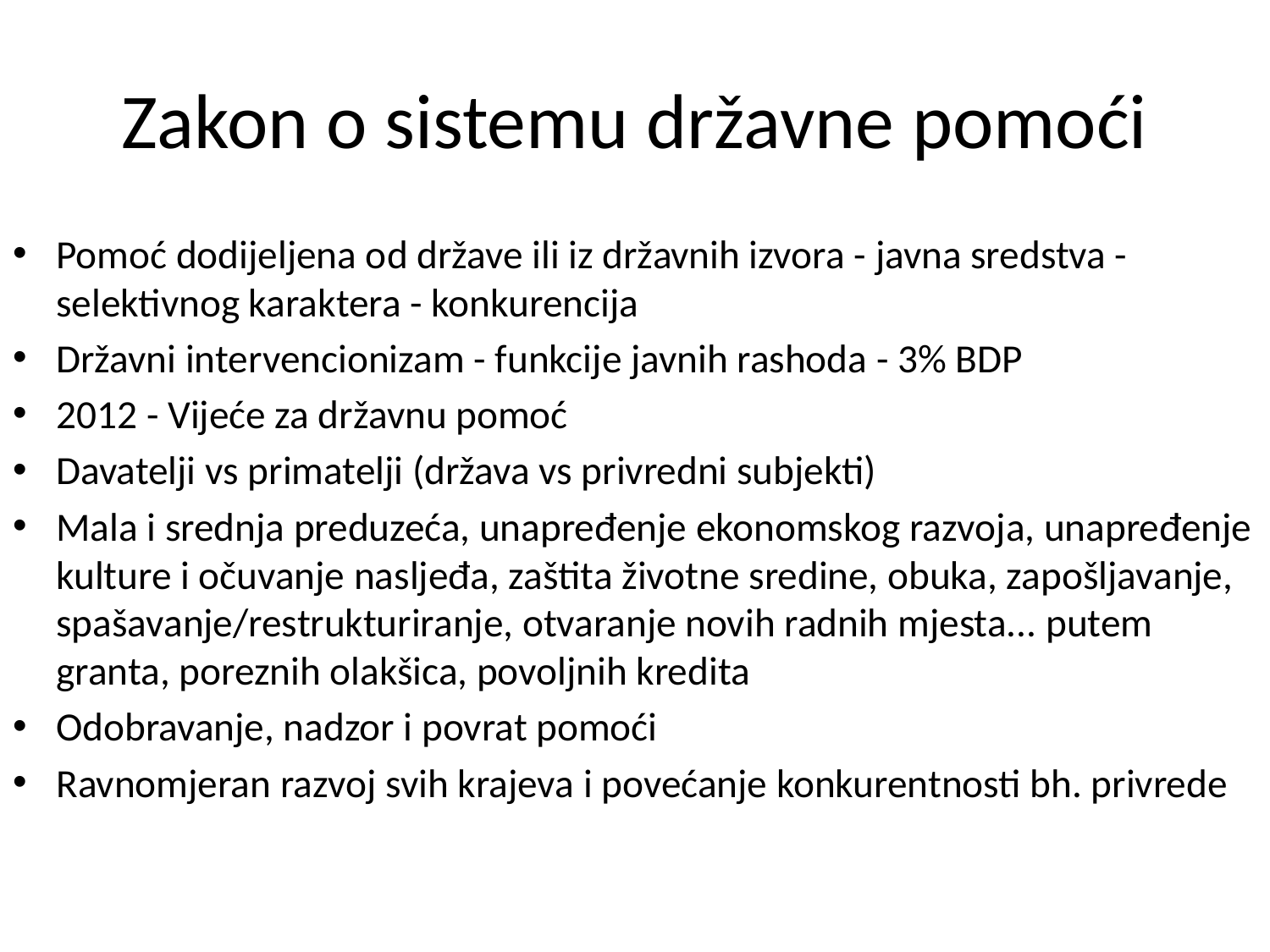

# Zakon o sistemu državne pomoći
Pomoć dodijeljena od države ili iz državnih izvora - javna sredstva - selektivnog karaktera - konkurencija
Državni intervencionizam - funkcije javnih rashoda - 3% BDP
2012 - Vijeće za državnu pomoć
Davatelji vs primatelji (država vs privredni subjekti)
Mala i srednja preduzeća, unapređenje ekonomskog razvoja, unapređenje kulture i očuvanje nasljeđa, zaštita životne sredine, obuka, zapošljavanje, spašavanje/restrukturiranje, otvaranje novih radnih mjesta... putem granta, poreznih olakšica, povoljnih kredita
Odobravanje, nadzor i povrat pomoći
Ravnomjeran razvoj svih krajeva i povećanje konkurentnosti bh. privrede